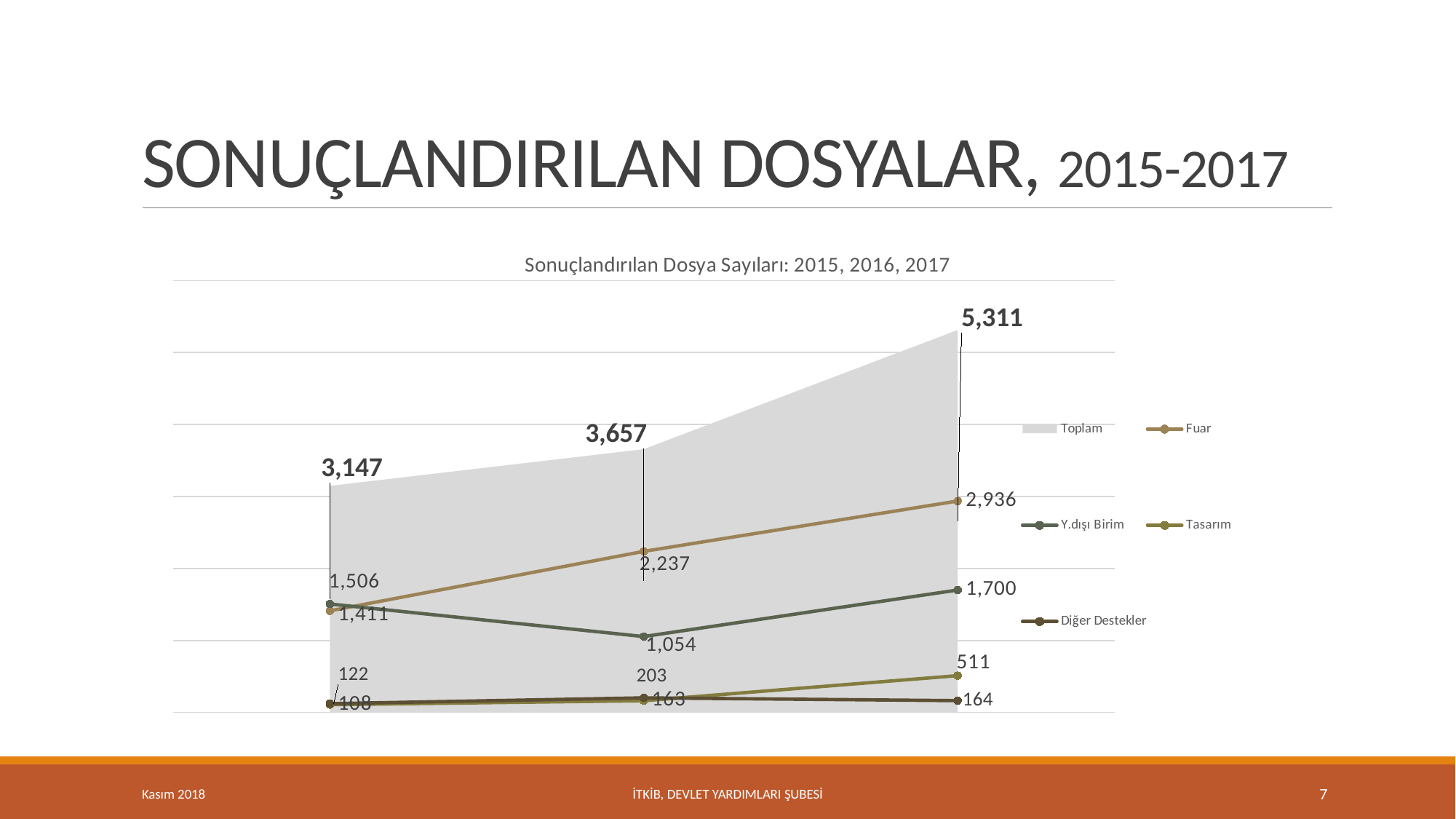

# SONUÇLANDIRILAN DOSYALAR, 2015-2017

### Chart: Sonuçlandırılan Dosya Sayıları: 2015, 2016, 2017

| Category | Toplam | Fuar | Y.dışı Birim | Tasarım | Diğer Destekler |
|---|---|---|---|---|---|
Kasım 2018
İTKİB, DEVLET YARDIMLARI ŞUBESİ
7